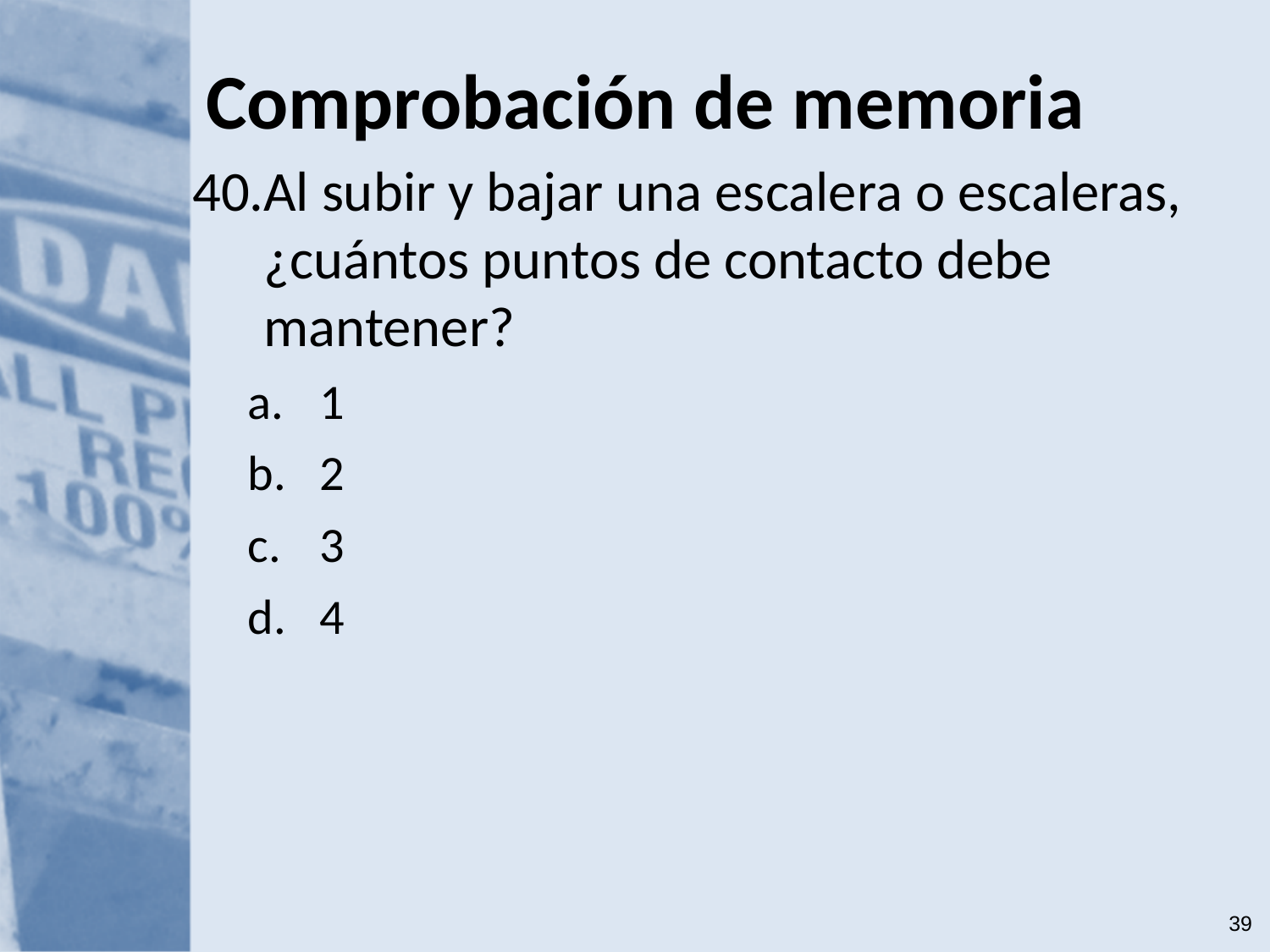

# Comprobación de memoria
Al subir y bajar una escalera o escaleras, ¿cuántos puntos de contacto debe mantener?
1
2
3
4